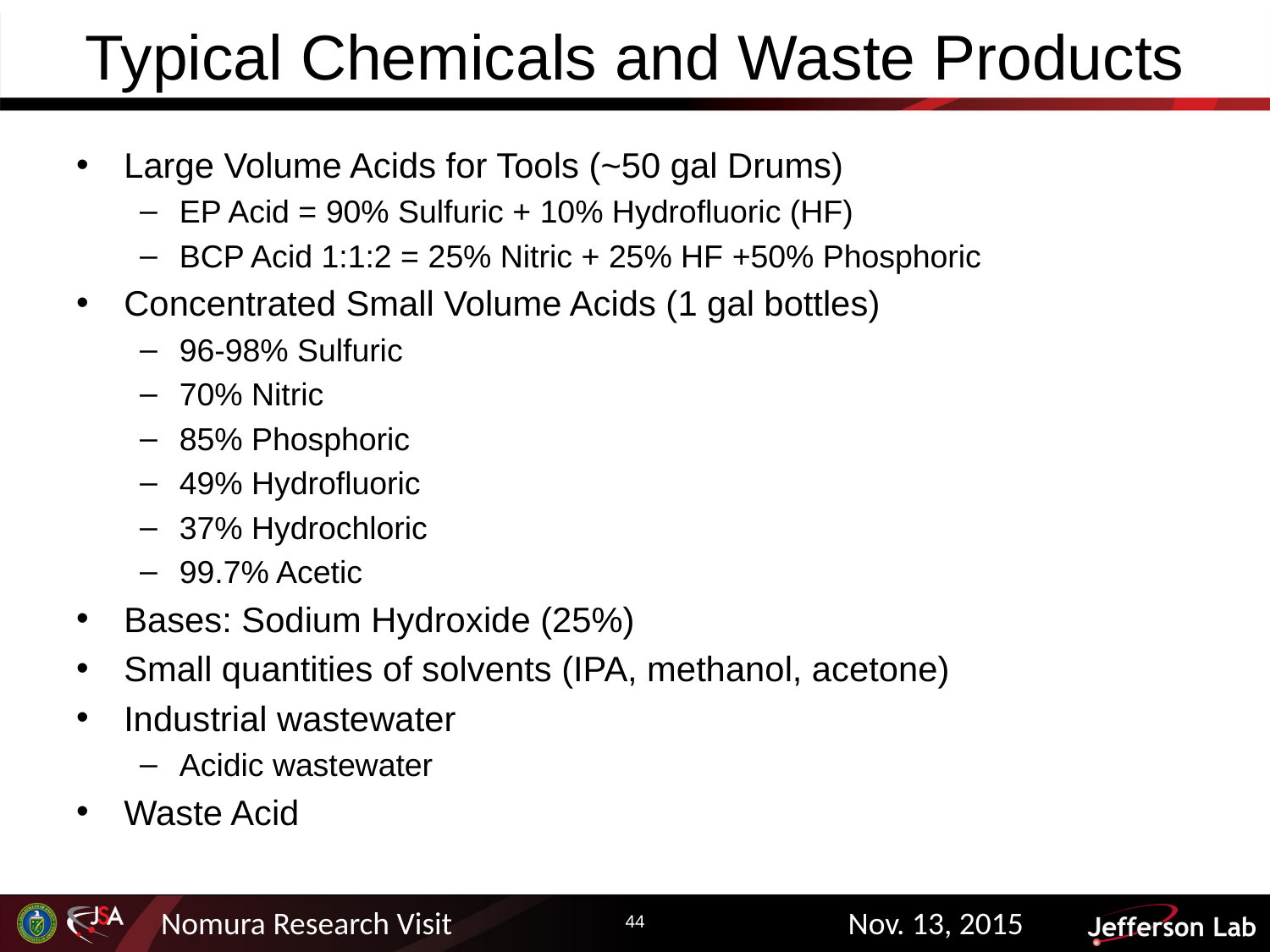

# Typical Chemicals and Waste Products
Large Volume Acids for Tools (~50 gal Drums)
EP Acid = 90% Sulfuric + 10% Hydrofluoric (HF)
BCP Acid 1:1:2 = 25% Nitric + 25% HF +50% Phosphoric
Concentrated Small Volume Acids (1 gal bottles)
96-98% Sulfuric
70% Nitric
85% Phosphoric
49% Hydrofluoric
37% Hydrochloric
99.7% Acetic
Bases: Sodium Hydroxide (25%)
Small quantities of solvents (IPA, methanol, acetone)
Industrial wastewater
Acidic wastewater
Waste Acid

44